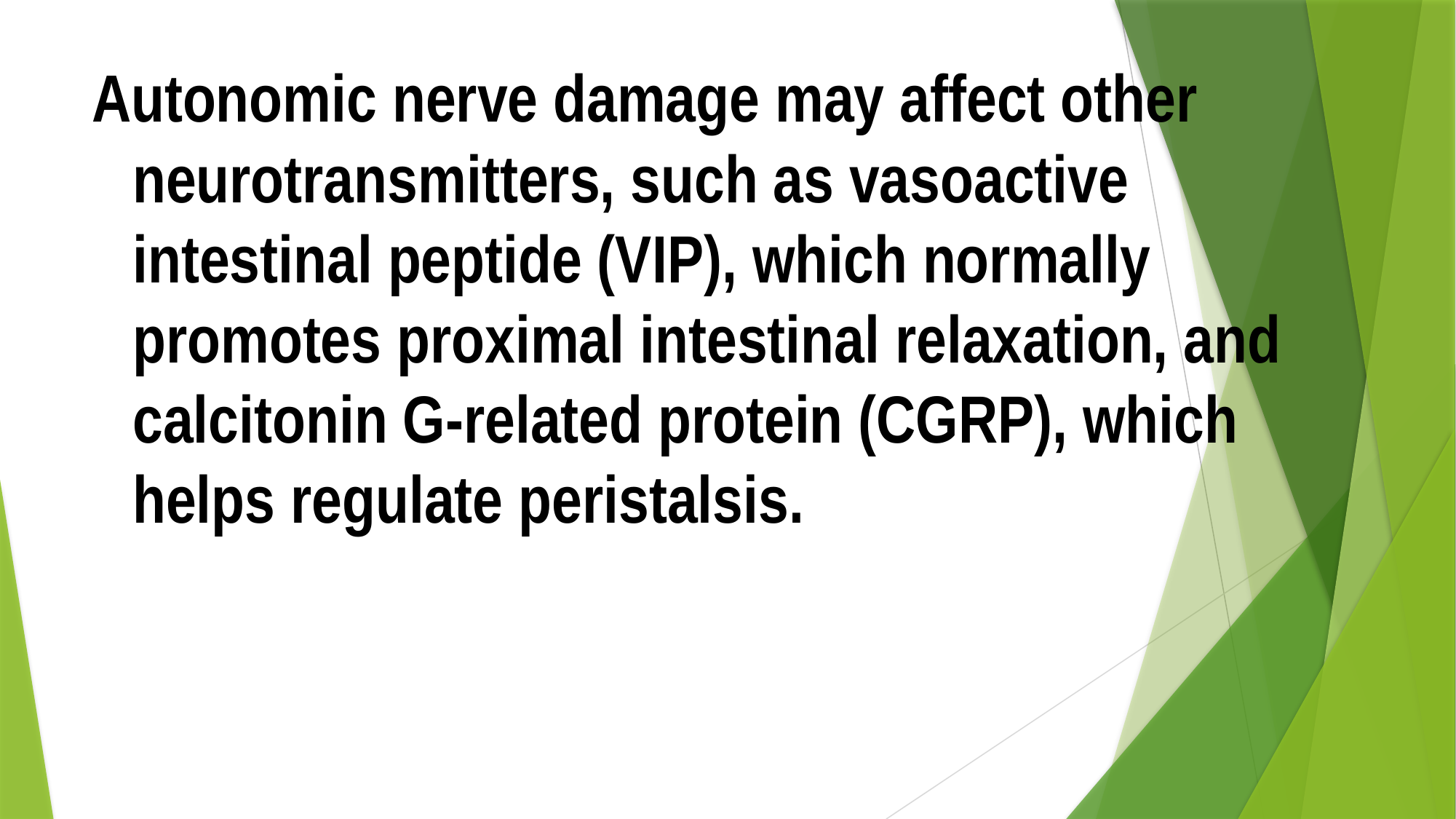

Autonomic nerve damage may affect other neurotransmitters, such as vasoactive intestinal peptide (VIP), which normally promotes proximal intestinal relaxation, and calcitonin G-related protein (CGRP), which helps regulate peristalsis.